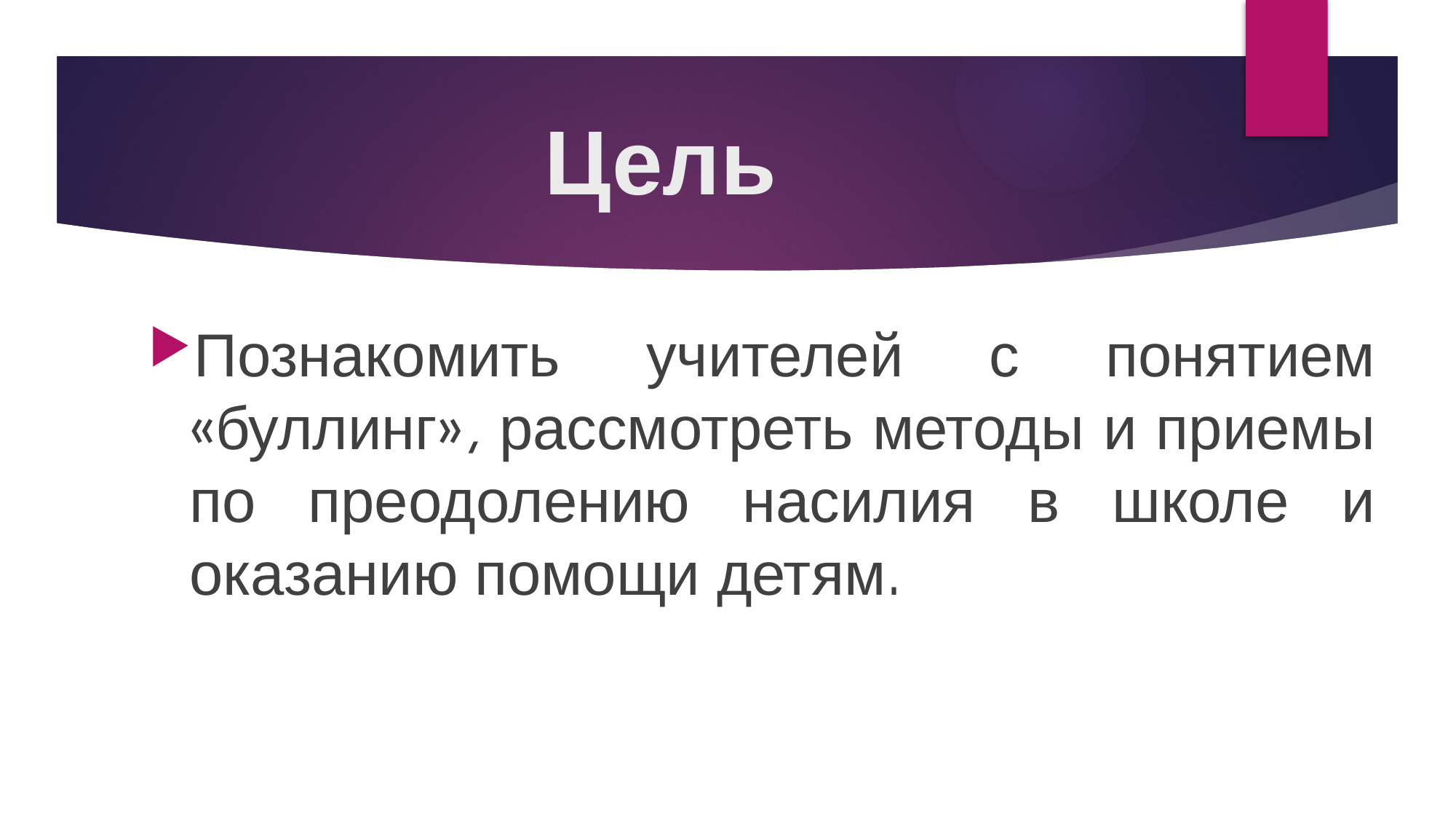

# Цель
Познакомить учителей с понятием «буллинг», рассмотреть методы и приемы по преодолению насилия в школе и оказанию помощи детям.